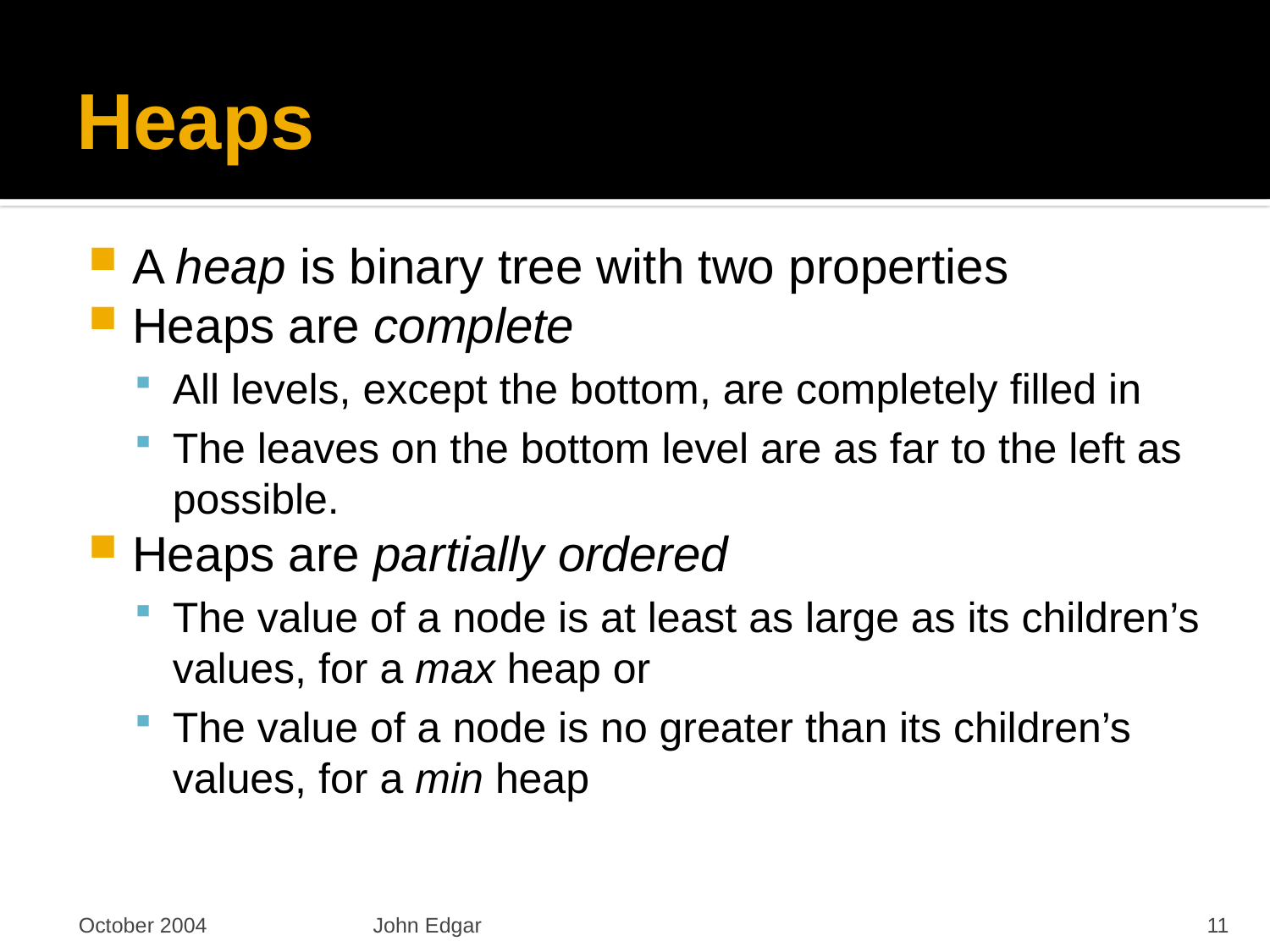

# Heaps
A heap is binary tree with two properties
Heaps are complete
All levels, except the bottom, are completely filled in
The leaves on the bottom level are as far to the left as possible.
Heaps are partially ordered
The value of a node is at least as large as its children’s values, for a max heap or
The value of a node is no greater than its children’s values, for a min heap
October 2004
John Edgar
11